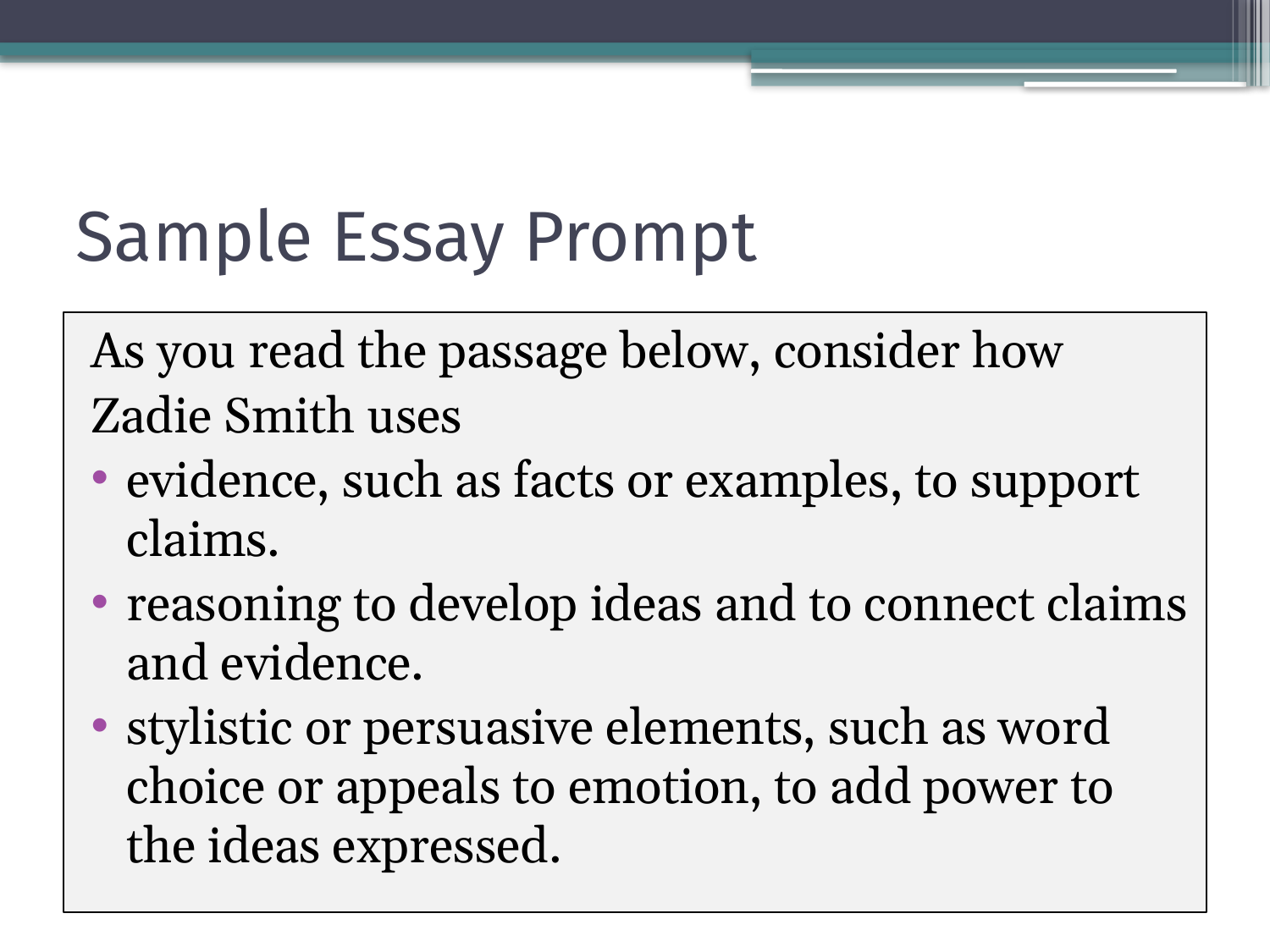

# Sample Essay Prompt
As you read the passage below, consider how
Zadie Smith uses
evidence, such as facts or examples, to support claims.
reasoning to develop ideas and to connect claims and evidence.
stylistic or persuasive elements, such as word choice or appeals to emotion, to add power to the ideas expressed.